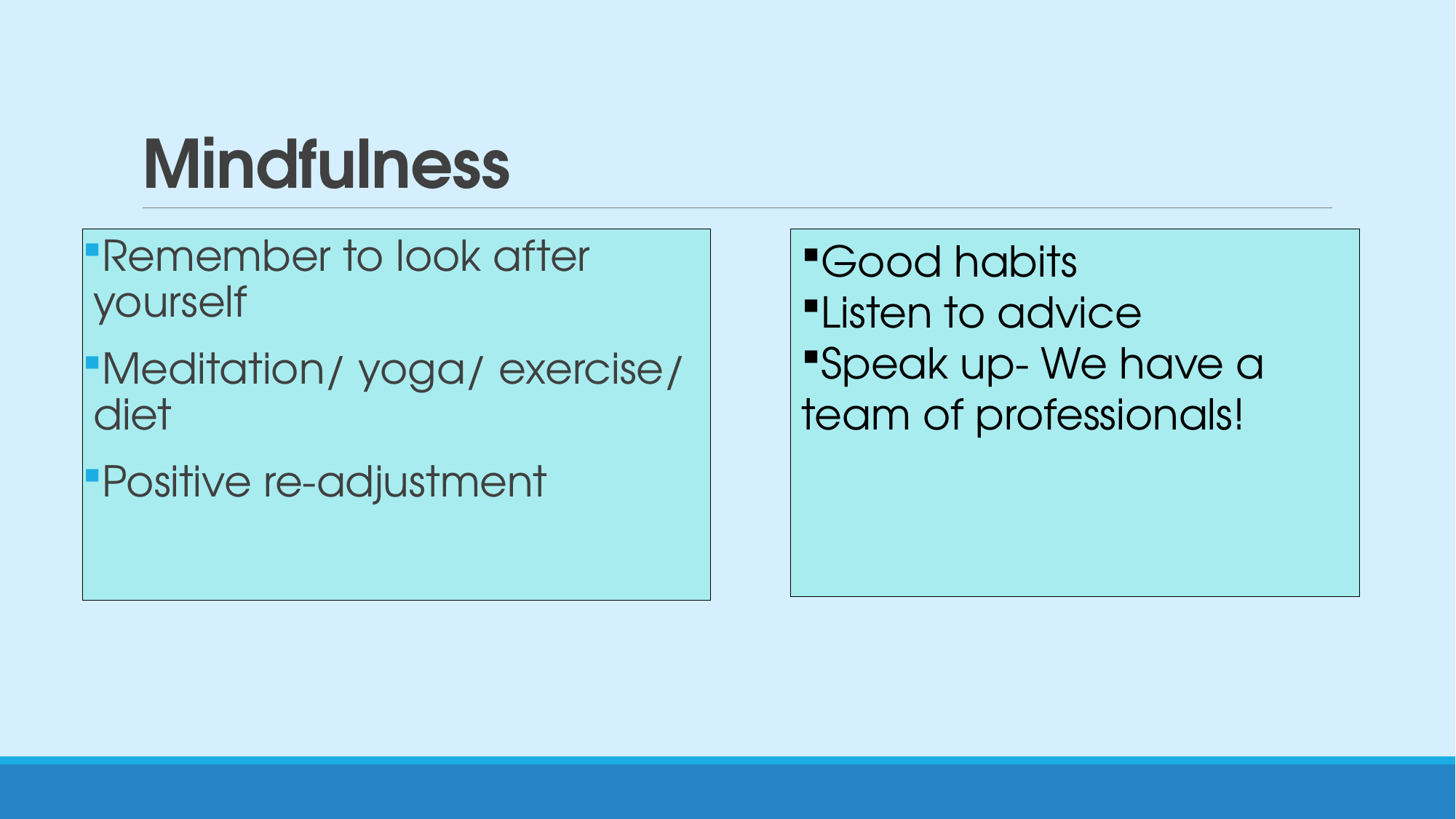

# Mindfulness
Remember to look after yourself
Meditation/ yoga/ exercise/ diet
Positive re-adjustment
Good habits
Listen to advice
Speak up- We have a team of professionals!